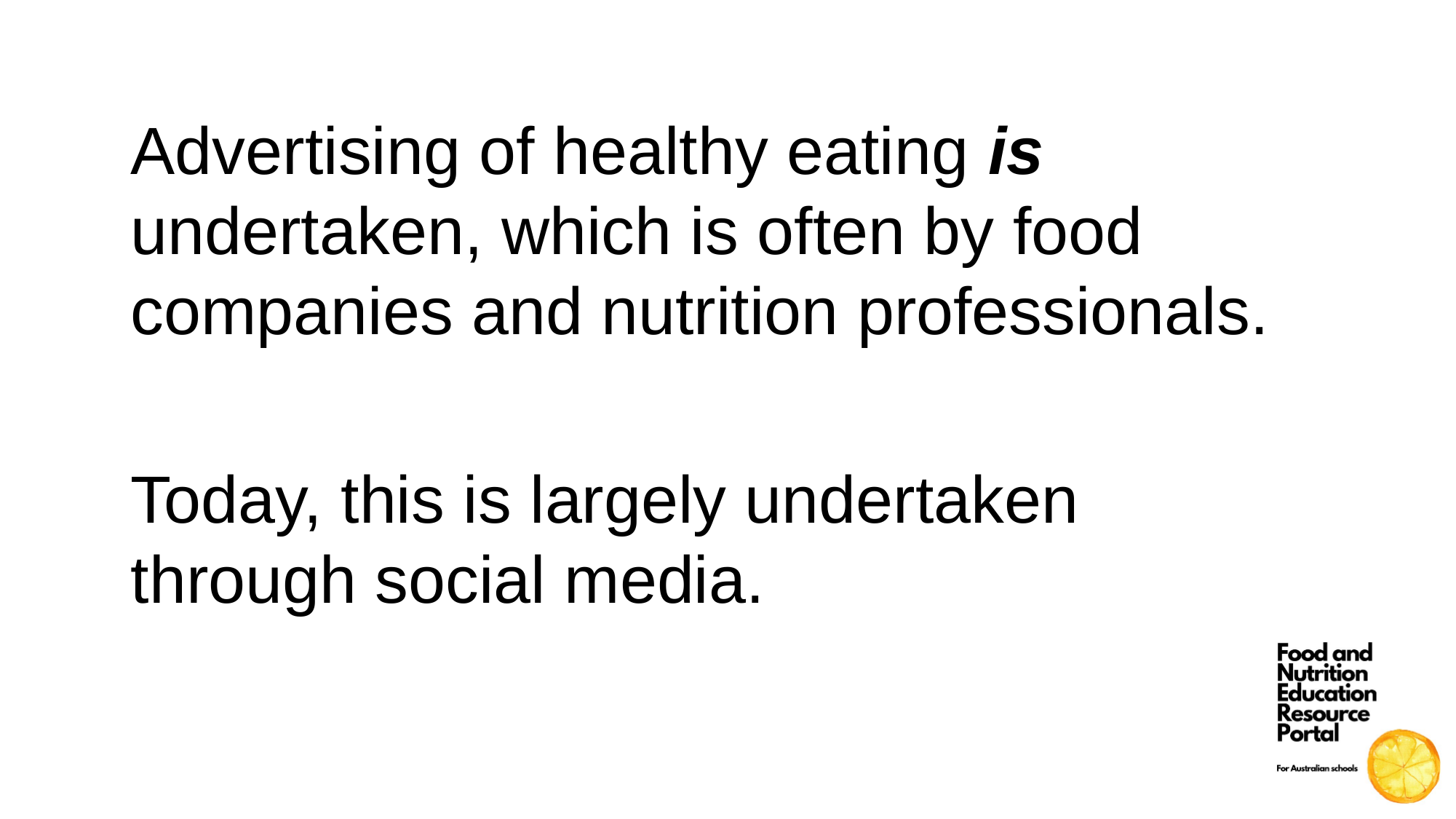

Advertising of healthy eating is undertaken, which is often by food companies and nutrition professionals.
Today, this is largely undertaken through social media.